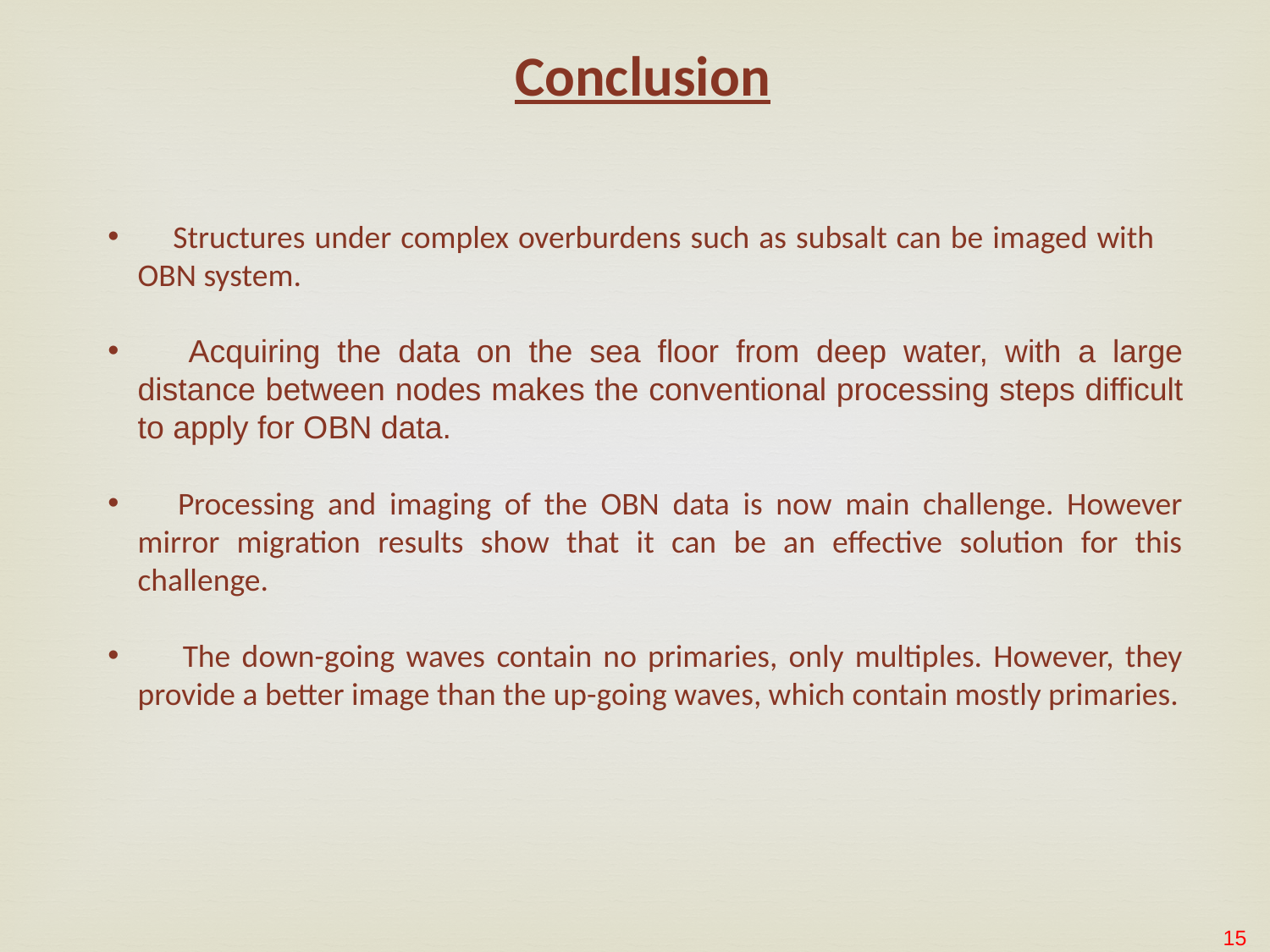

Conclusion
   Structures under complex overburdens such as subsalt can be imaged with    OBN system.

   Acquiring the data on the sea floor from deep water, with a large distance between nodes makes the conventional processing steps difficult to apply for OBN data.

   Processing and imaging of the OBN data is now main challenge. However mirror migration results show that it can be an effective solution for this challenge.

    The down-going waves contain no primaries, only multiples. However, they provide a better image than the up-going waves, which contain mostly primaries.

15